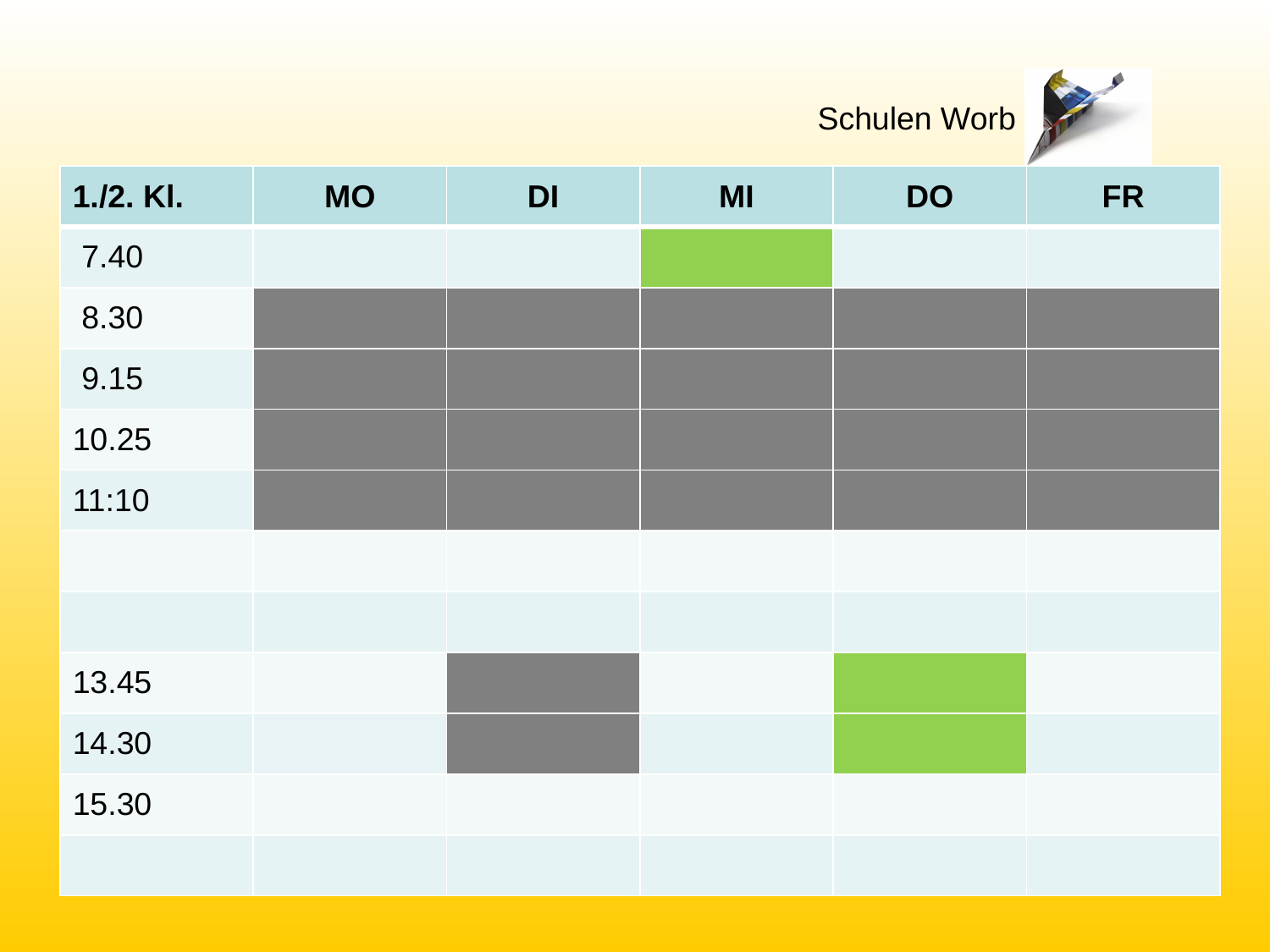

| 1./2. Kl. | MO | DI | MI | DO | FR |
| --- | --- | --- | --- | --- | --- |
| 7.40 |  |  |  |  |  |
| 8.30 |  |  |  |  |  |
| 9.15 |  |  |  |  |  |
| 10.25 |  |  |  |  |  |
| 11:10 |  |  |  |  |  |
|  |  |  |  |  |  |
|  |  |  |  |  |  |
| 13.45 |  |  |  |  |  |
| 14.30 |  |  |  |  |  |
| 15.30 |  |  |  |  |  |
|  |  |  |  |  |  |